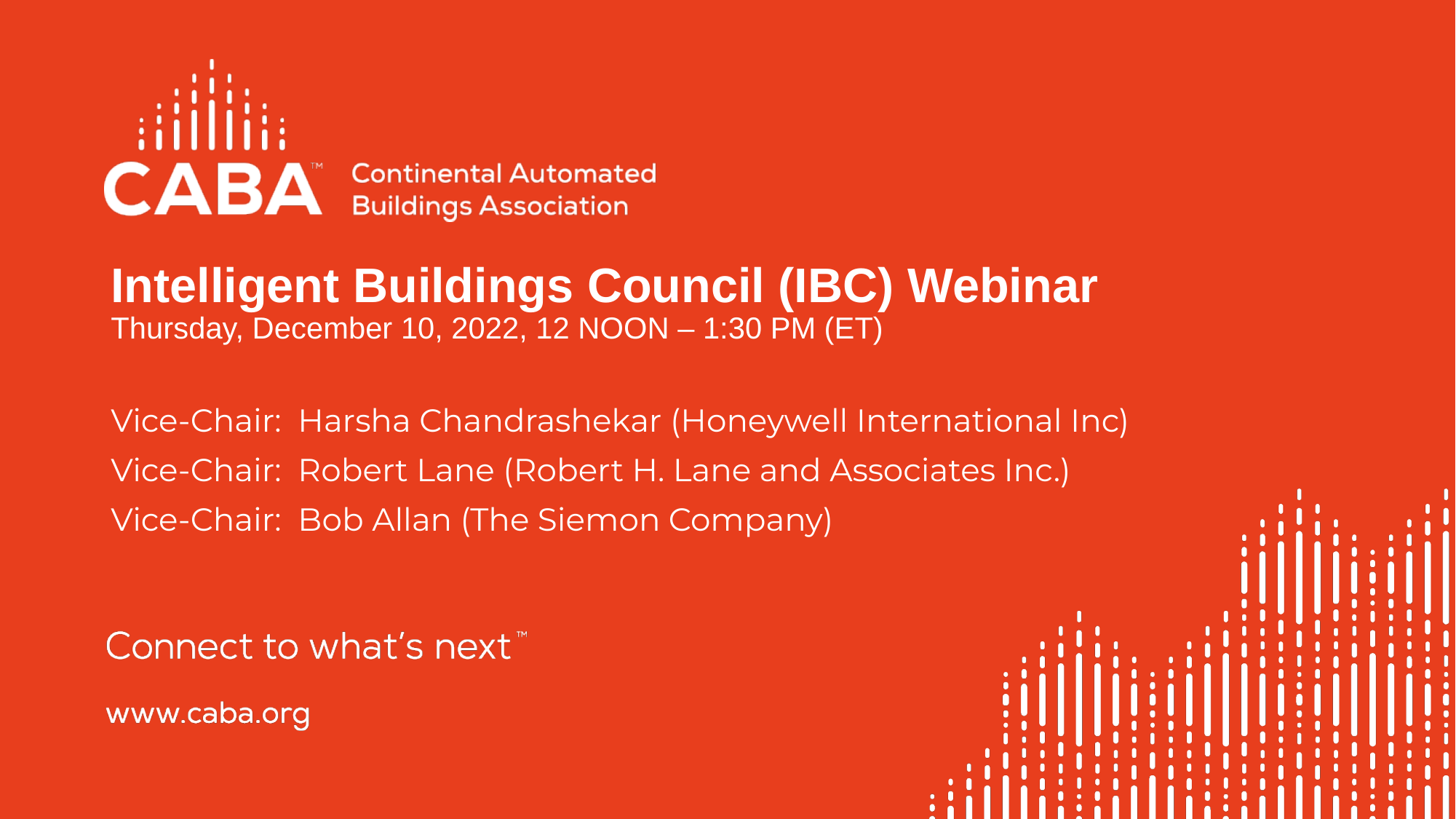

# Intelligent Buildings Council (IBC) Webinar Thursday, December 10, 2022, 12 NOON – 1:30 PM (ET)
Vice-Chair:  Harsha Chandrashekar (Honeywell International Inc)
Vice-Chair:  Robert Lane (Robert H. Lane and Associates Inc.)
Vice-Chair:  Bob Allan (The Siemon Company)